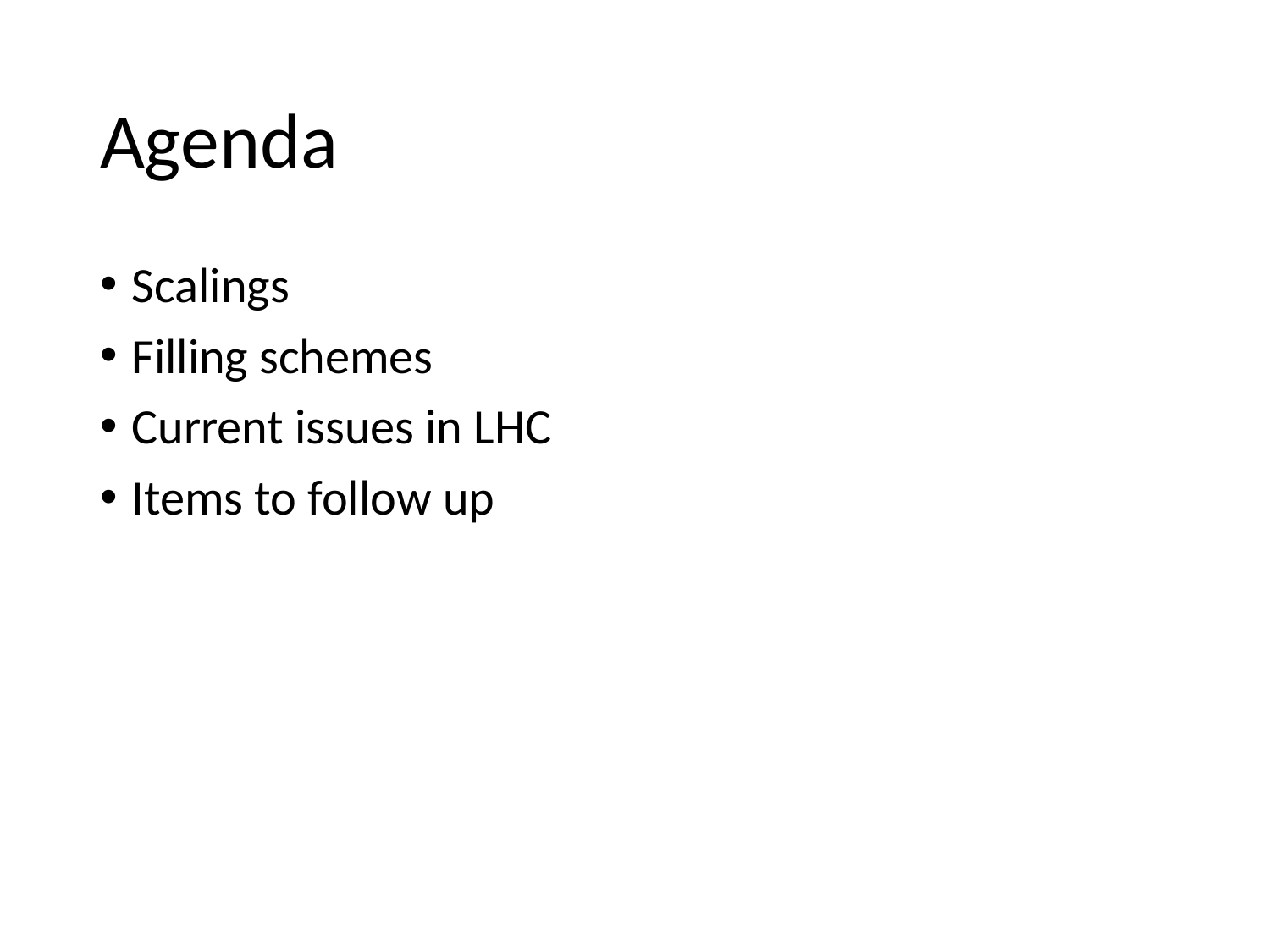

# Agenda
Scalings
Filling schemes
Current issues in LHC
Items to follow up